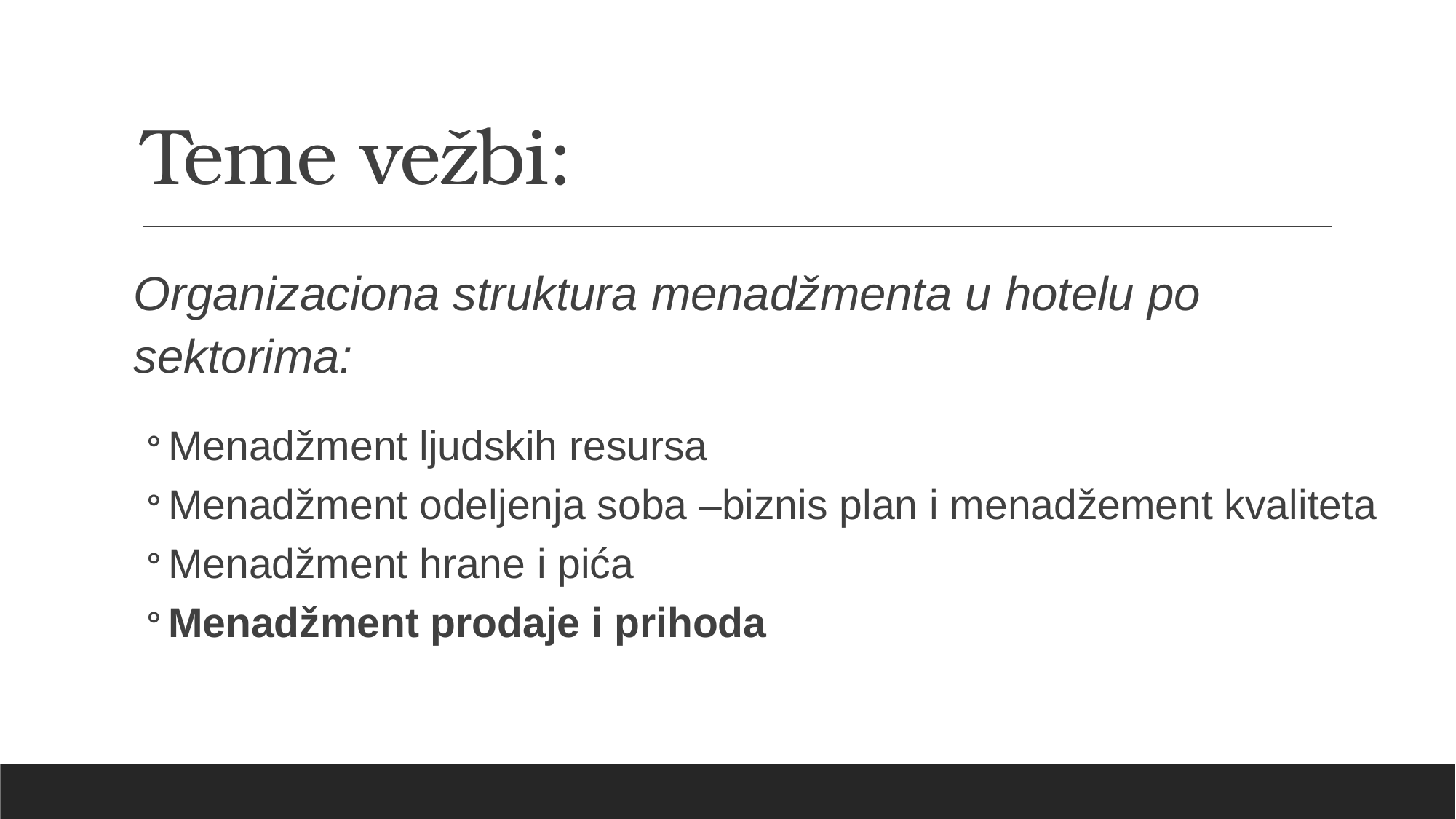

# Teme vežbi:
Organizaciona struktura menadžmenta u hotelu po sektorima:

Menadžment ljudskih resursa
Menadžment odeljenja soba –biznis plan i menadžement kvaliteta
Menadžment hrane i pića
Menadžment prodaje i prihoda